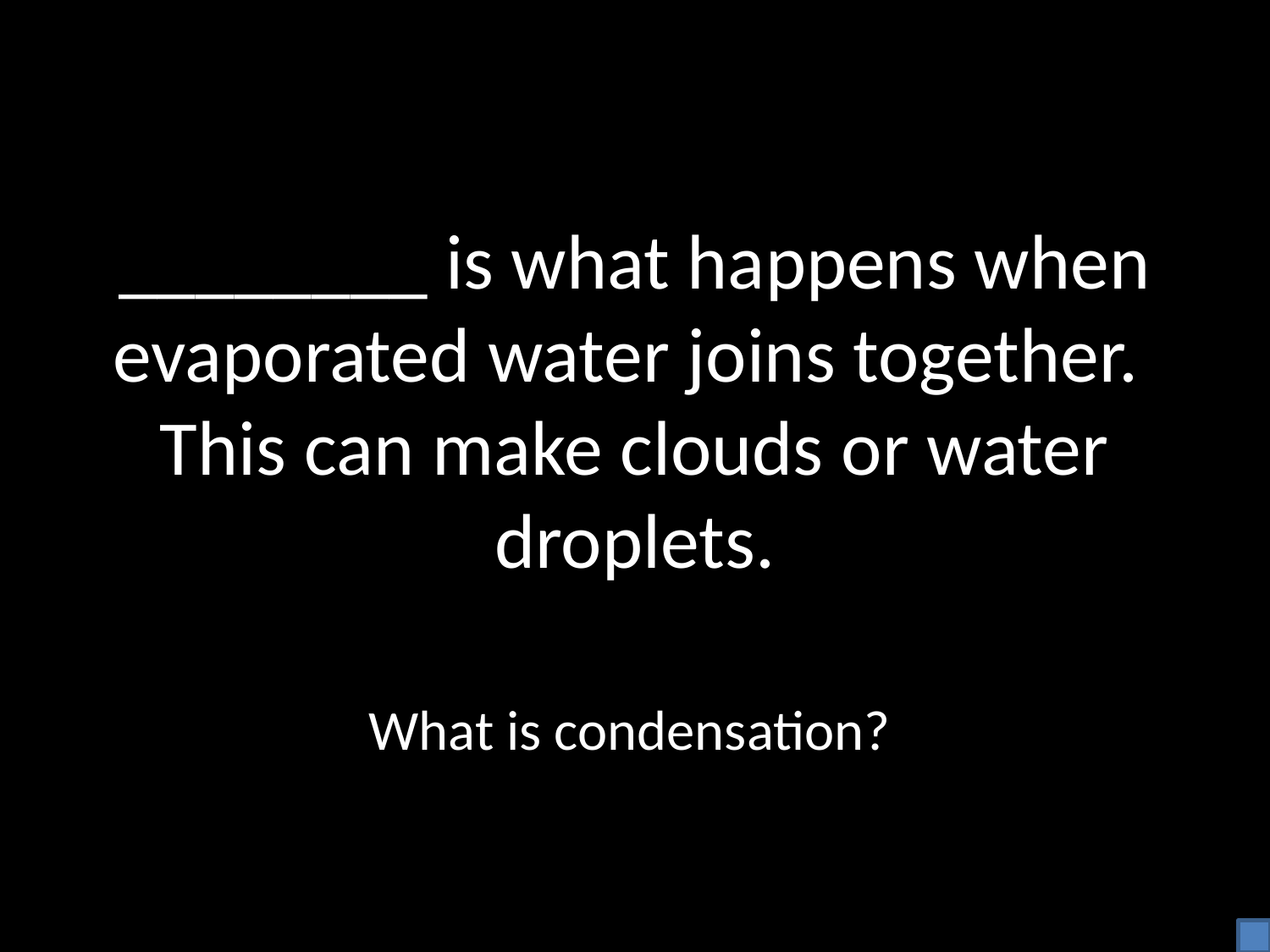

# ________ is what happens when evaporated water joins together.  This can make clouds or water droplets.
What is condensation?